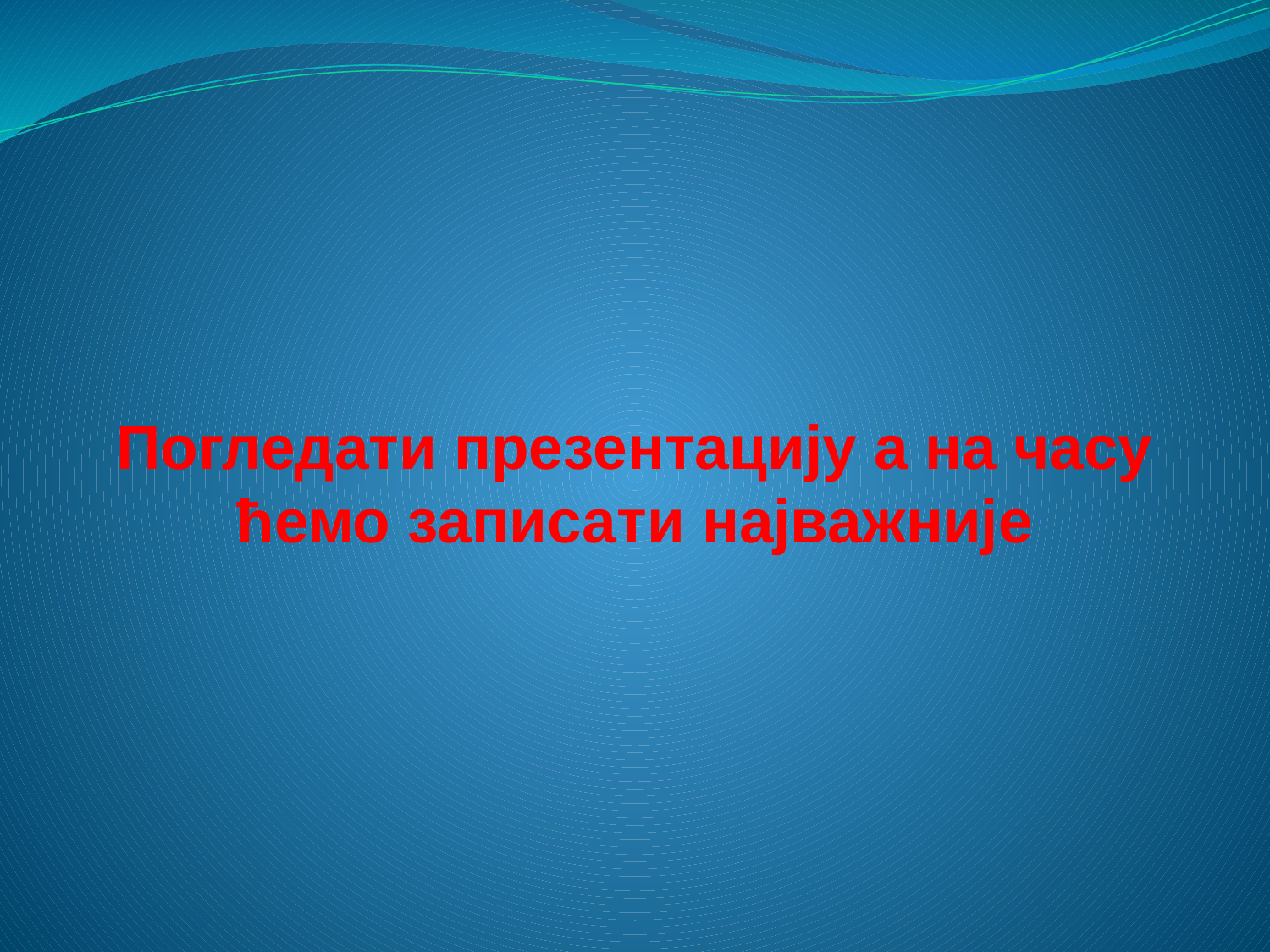

# Погледати презентацију а на часу ћемо записати најважније